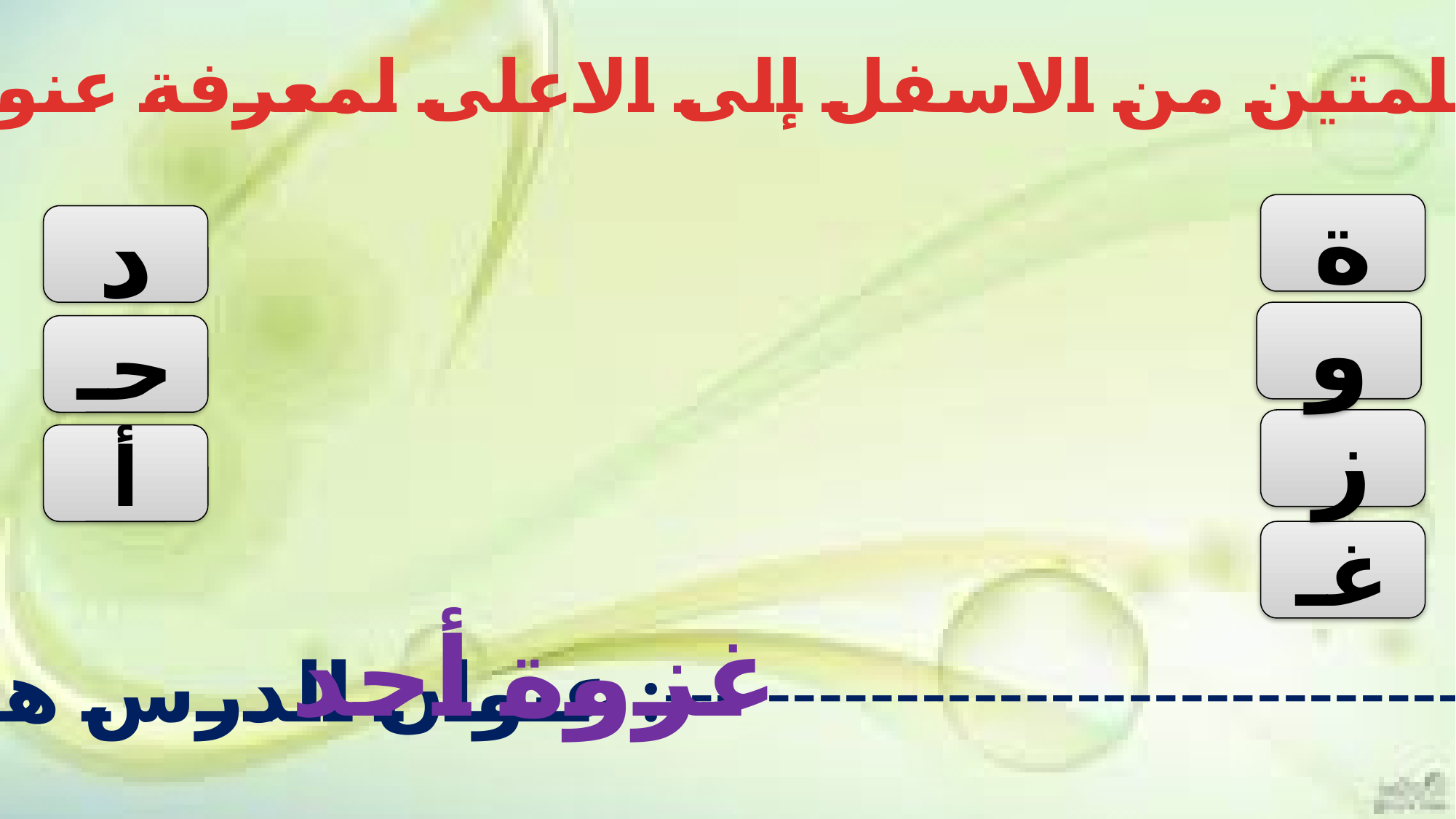

أجمعي الكلمتين من الاسفل إلى الاعلى لمعرفة عنوان الدرس
ة
د
و
حـ
ز
أ
غـ
غزوة أحد
عنوان الدرس هو :---------------------------------